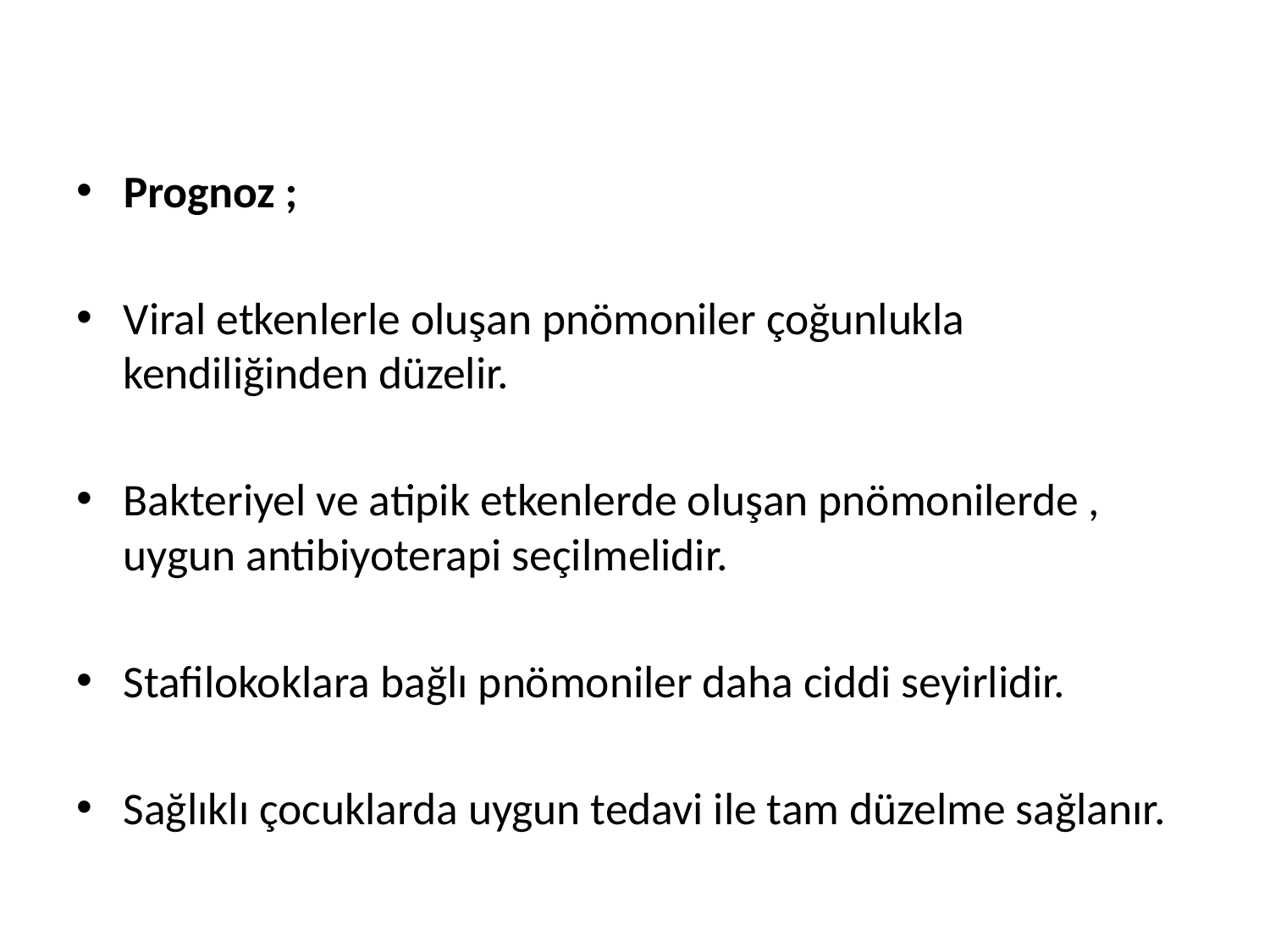

#
Prognoz ;

Viral etkenlerle oluşan pnömoniler çoğunlukla kendiliğinden düzelir.

Bakteriyel ve atipik etkenlerde oluşan pnömonilerde , uygun antibiyoterapi seçilmelidir.

Stafilokoklara bağlı pnömoniler daha ciddi seyirlidir.

Sağlıklı çocuklarda uygun tedavi ile tam düzelme sağlanır.